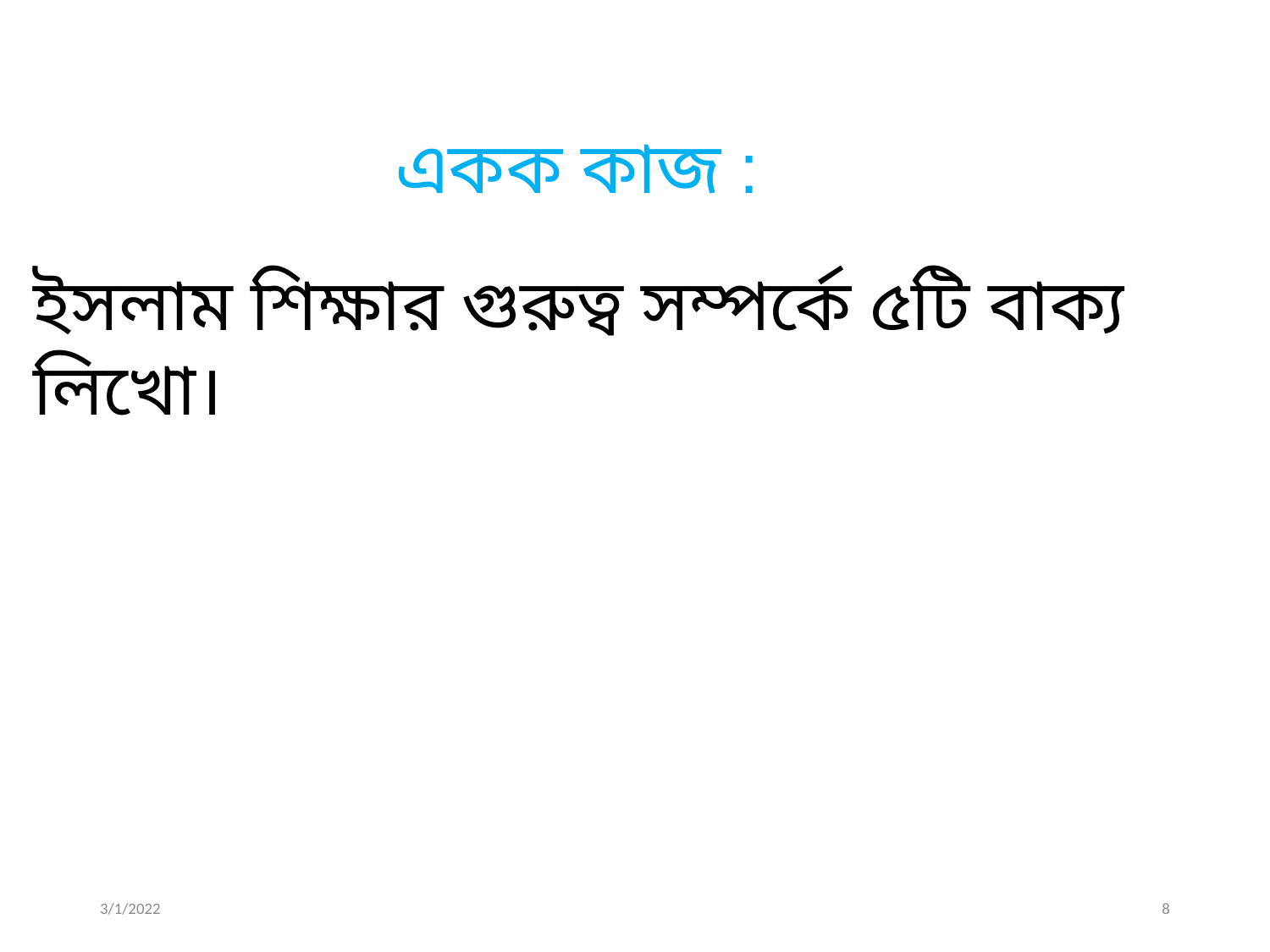

একক কাজ :
ইসলাম শিক্ষার গুরুত্ব সম্পর্কে ৫টি বাক্য লিখো।
মুহাম্মদ শহীদুল্লাহ, জ্যেষ্ঠ প্রভাষক, ইসলাম শিক্ষা
3/1/2022
8